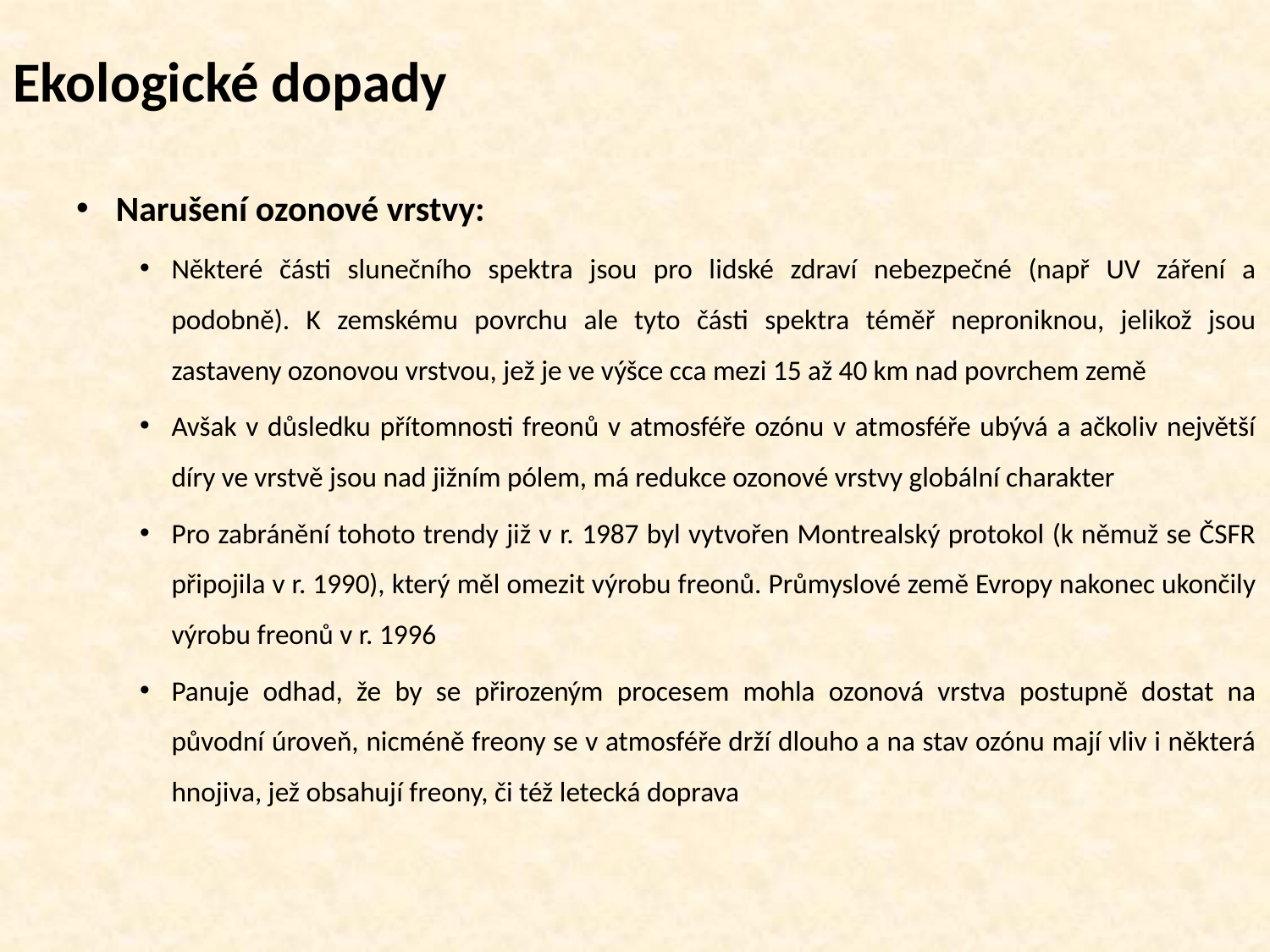

# Ekologické dopady
Narušení ozonové vrstvy:
Některé části slunečního spektra jsou pro lidské zdraví nebezpečné (např UV záření a podobně). K zemskému povrchu ale tyto části spektra téměř neproniknou, jelikož jsou zastaveny ozonovou vrstvou, jež je ve výšce cca mezi 15 až 40 km nad povrchem země
Avšak v důsledku přítomnosti freonů v atmosféře ozónu v atmosféře ubývá a ačkoliv největší díry ve vrstvě jsou nad jižním pólem, má redukce ozonové vrstvy globální charakter
Pro zabránění tohoto trendy již v r. 1987 byl vytvořen Montrealský protokol (k němuž se ČSFR připojila v r. 1990), který měl omezit výrobu freonů. Průmyslové země Evropy nakonec ukončily výrobu freonů v r. 1996
Panuje odhad, že by se přirozeným procesem mohla ozonová vrstva postupně dostat na původní úroveň, nicméně freony se v atmosféře drží dlouho a na stav ozónu mají vliv i některá hnojiva, jež obsahují freony, či též letecká doprava